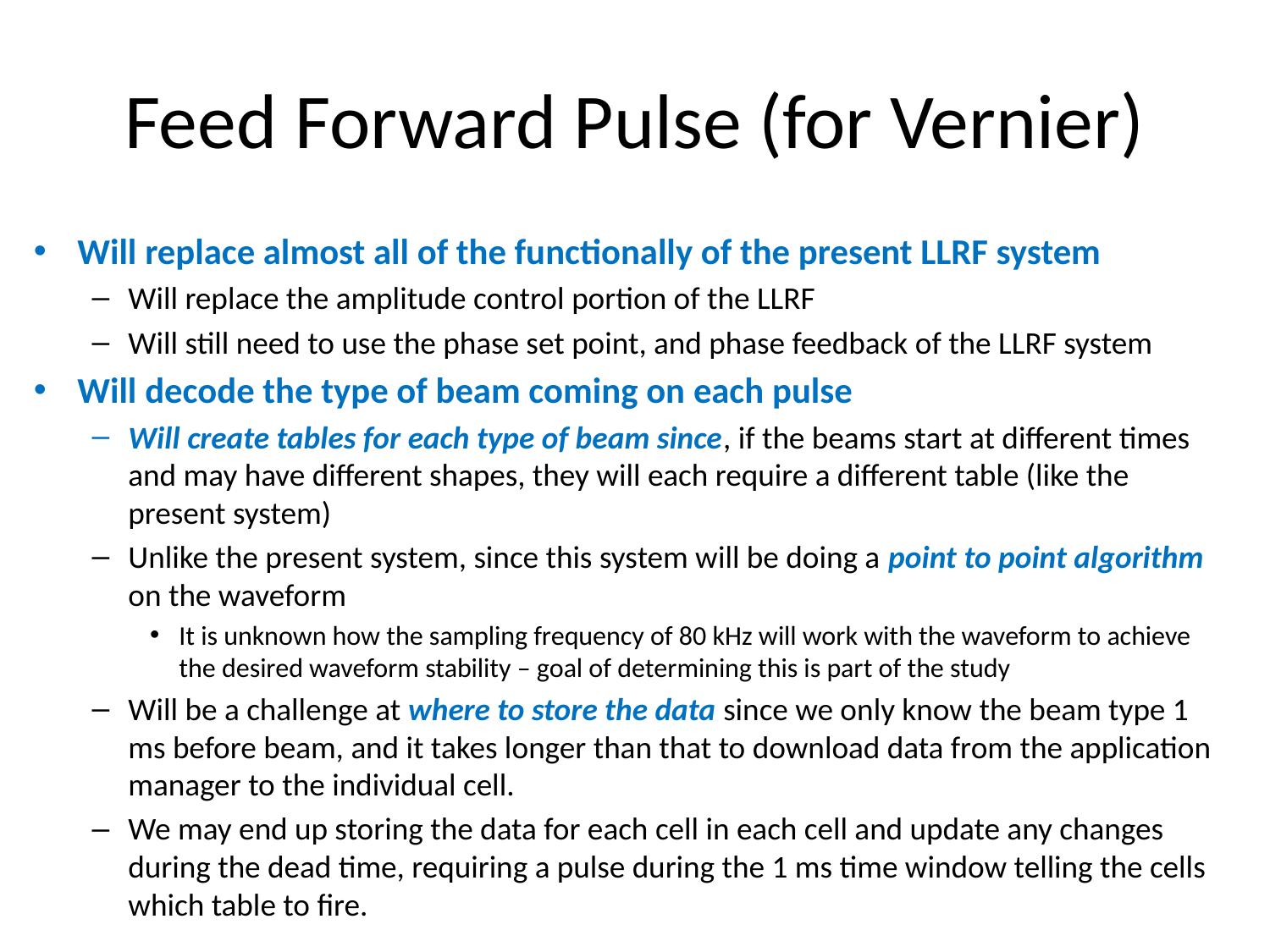

# Feed Forward Pulse (for Vernier)
Will replace almost all of the functionally of the present LLRF system
Will replace the amplitude control portion of the LLRF
Will still need to use the phase set point, and phase feedback of the LLRF system
Will decode the type of beam coming on each pulse
Will create tables for each type of beam since, if the beams start at different times and may have different shapes, they will each require a different table (like the present system)
Unlike the present system, since this system will be doing a point to point algorithm on the waveform
It is unknown how the sampling frequency of 80 kHz will work with the waveform to achieve the desired waveform stability – goal of determining this is part of the study
Will be a challenge at where to store the data since we only know the beam type 1 ms before beam, and it takes longer than that to download data from the application manager to the individual cell.
We may end up storing the data for each cell in each cell and update any changes during the dead time, requiring a pulse during the 1 ms time window telling the cells which table to fire.